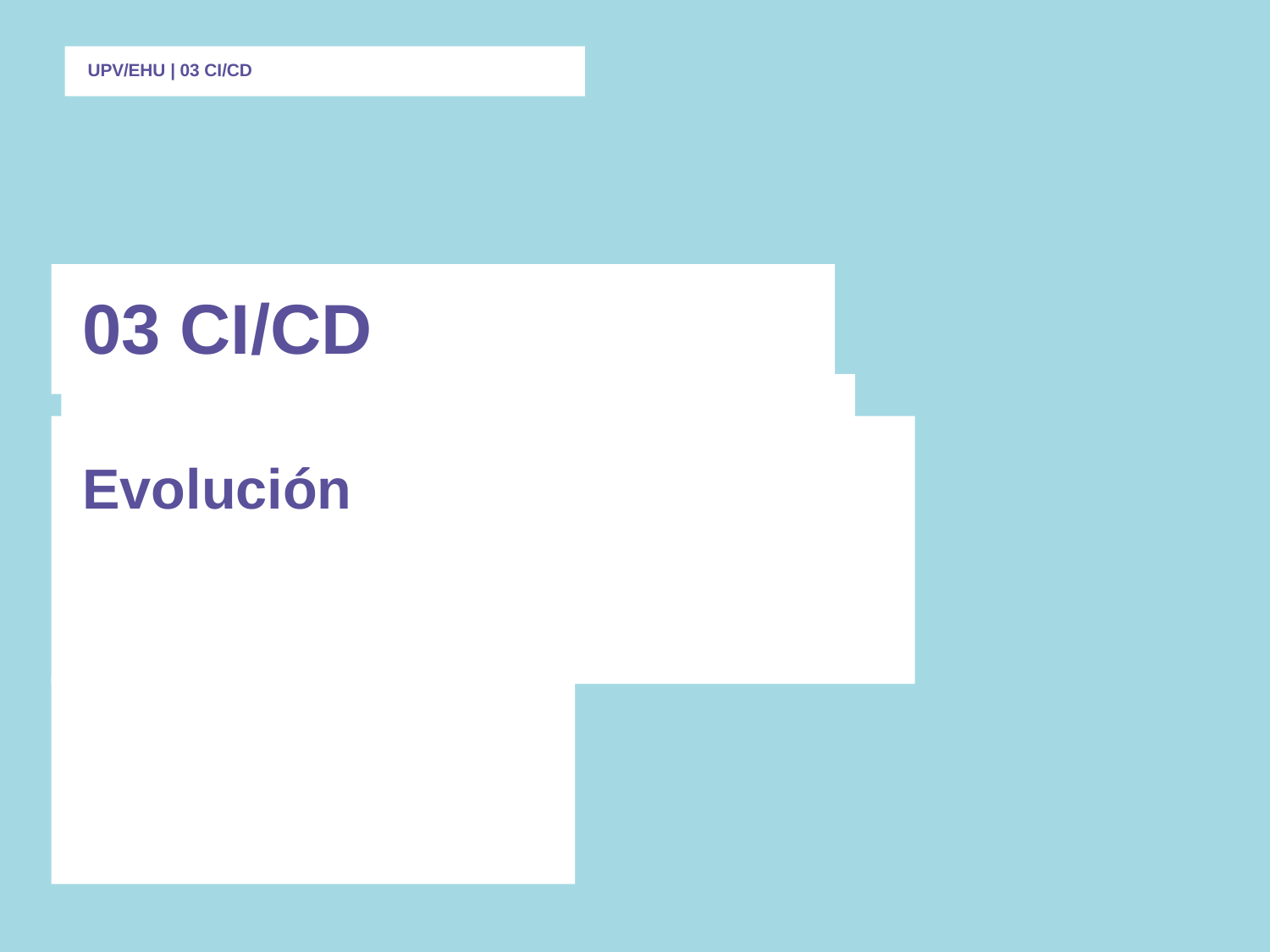

UPV/EHU | 03 CI/CD
# 03 CI/CD Evolución